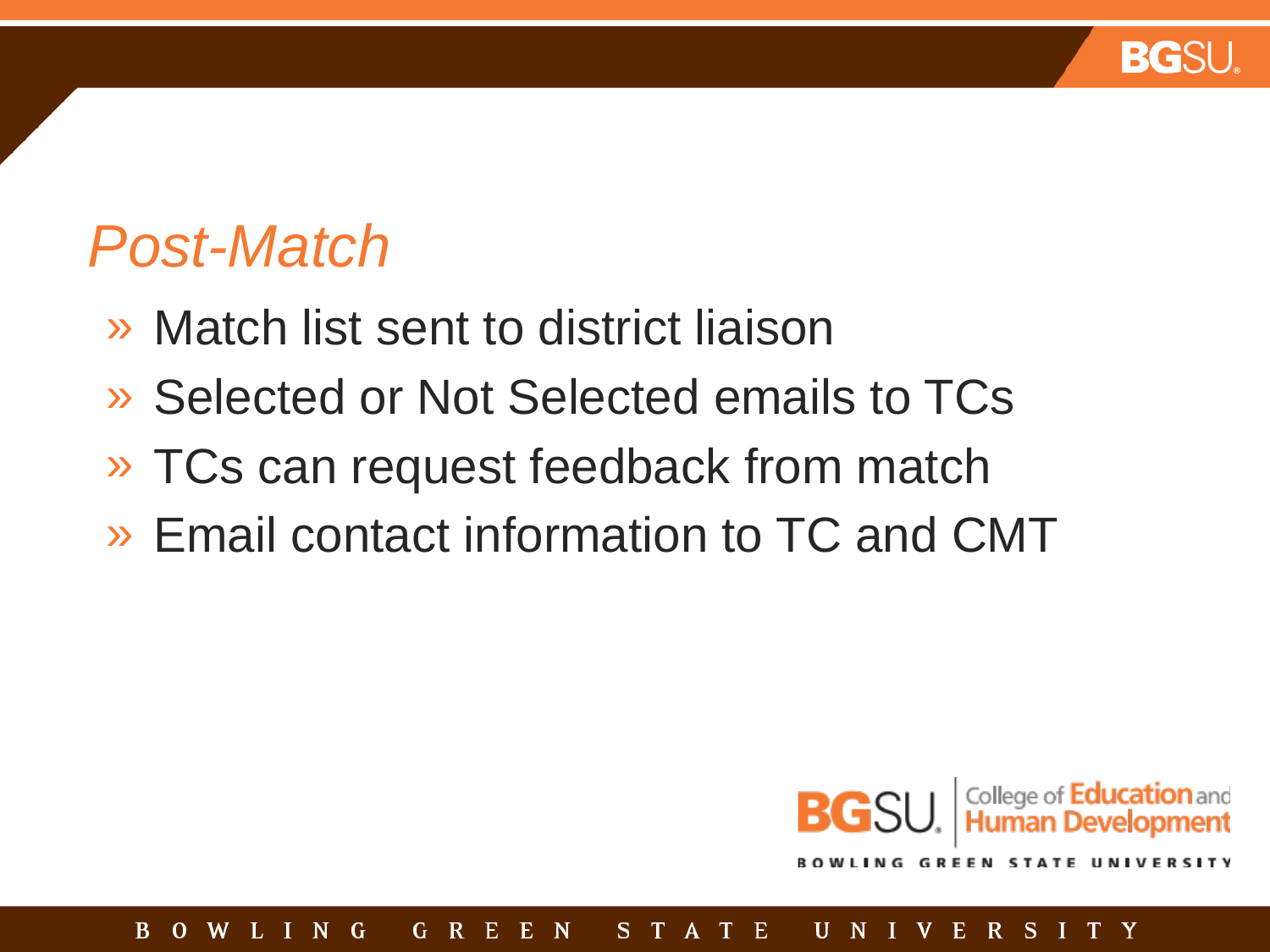

# Post-Match
Match list sent to district liaison
Selected or Not Selected emails to TCs
TCs can request feedback from match
Email contact information to TC and CMT